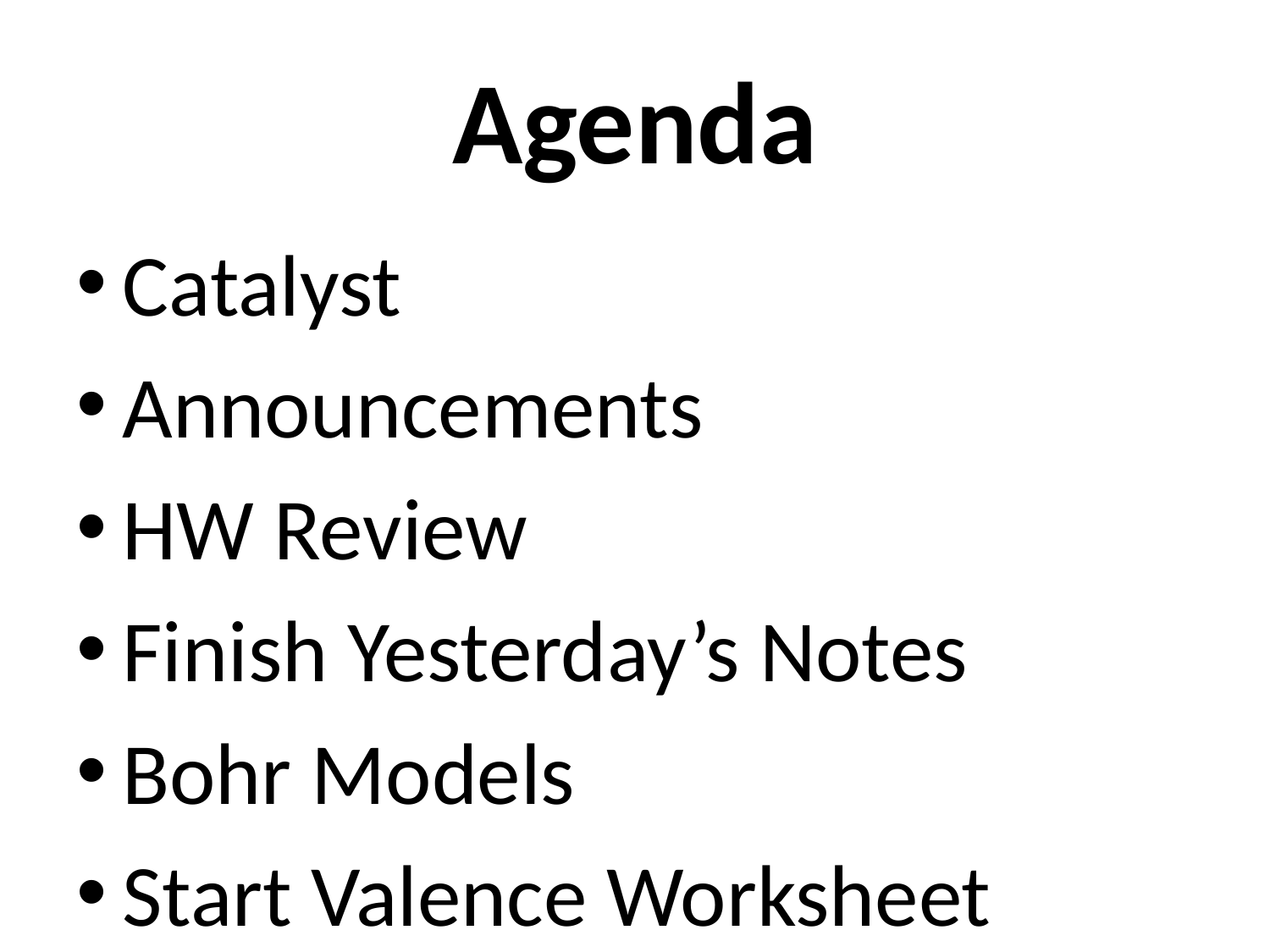

# Agenda
Catalyst
Announcements
HW Review
Finish Yesterday’s Notes
Bohr Models
Start Valence Worksheet